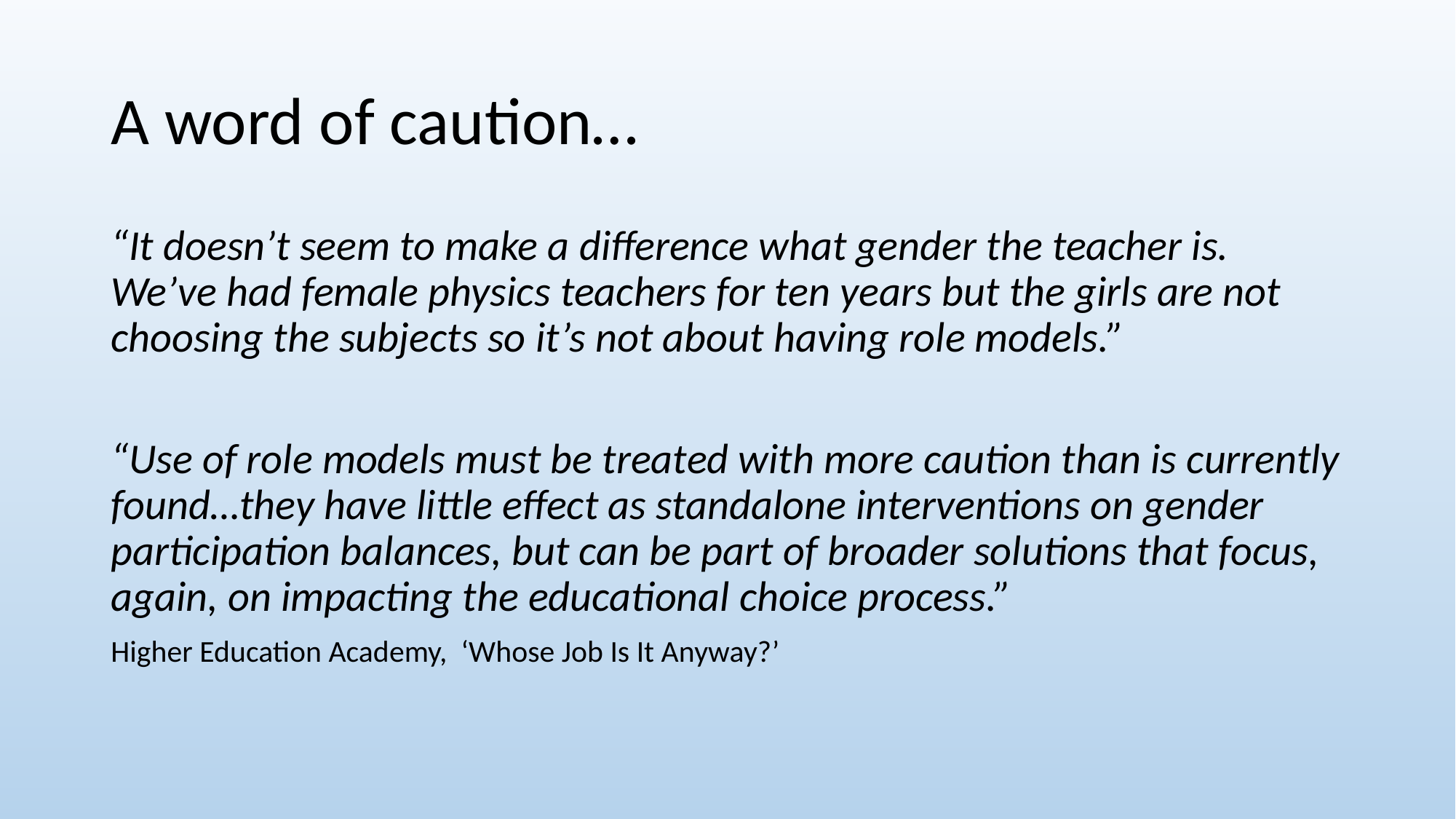

# A word of caution…
“It doesn’t seem to make a difference what gender the teacher is. We’ve had female physics teachers for ten years but the girls are not choosing the subjects so it’s not about having role models.”

“Use of role models must be treated with more caution than is currently found…they have little effect as standalone interventions on gender participation balances, but can be part of broader solutions that focus, again, on impacting the educational choice process.”
Higher Education Academy,  ‘Whose Job Is It Anyway?’